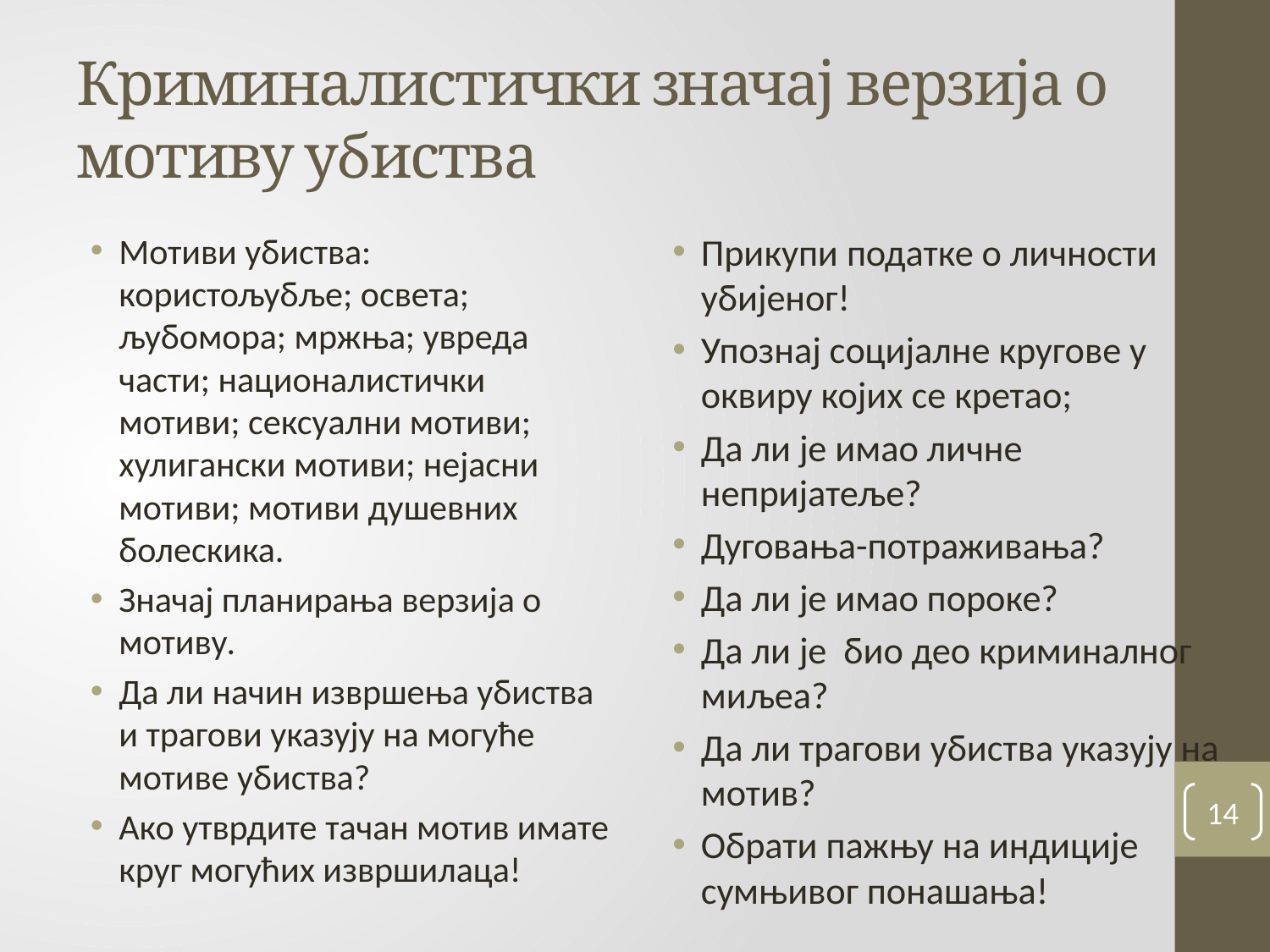

# Криминалистички значај верзија о мотиву убиства
Мотиви убиства: користољубље; освета; љубомора; мржња; увреда части; националистички мотиви; сексуални мотиви; хулигански мотиви; нејасни мотиви; мотиви душевних болескика.
Значај планирања верзија о мотиву.
Да ли начин извршења убиства и трагови указују на могуће мотиве убиства?
Ако утврдите тачан мотив имате круг могућих извршилаца!

Прикупи податке о личности убијеног!
Упознај социјалне кругове у оквиру којих се кретао;
Да ли је имао личне непријатеље?
Дуговања-потраживања?
Да ли је имао пороке?
Да ли је  био део криминалног миљеа?
Да ли трагови убиства указују на мотив?
Обрати пажњу на индиције сумњивог понашања!

14